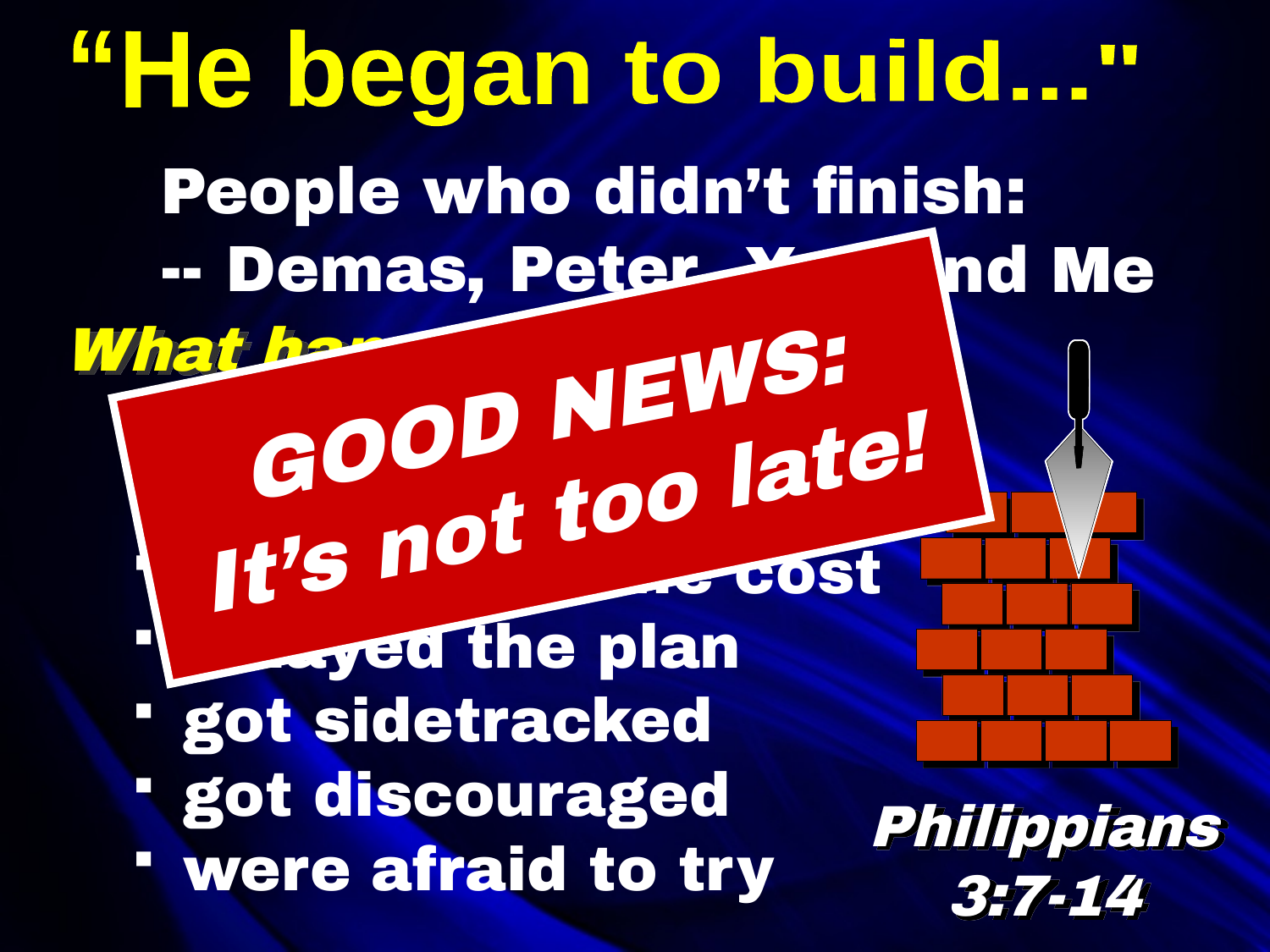

“He began to build..."
People who didn’t finish:
-- Demas
, Peter
, You and Me
What happened?
GOOD NEWS:
It’s not too late!

 didn’t really mean it
 didn’t have a plan
 didn’t count the cost
 delayed the plan
 got sidetracked
 got discouraged
 were afraid to try

Philippians
3:7-14